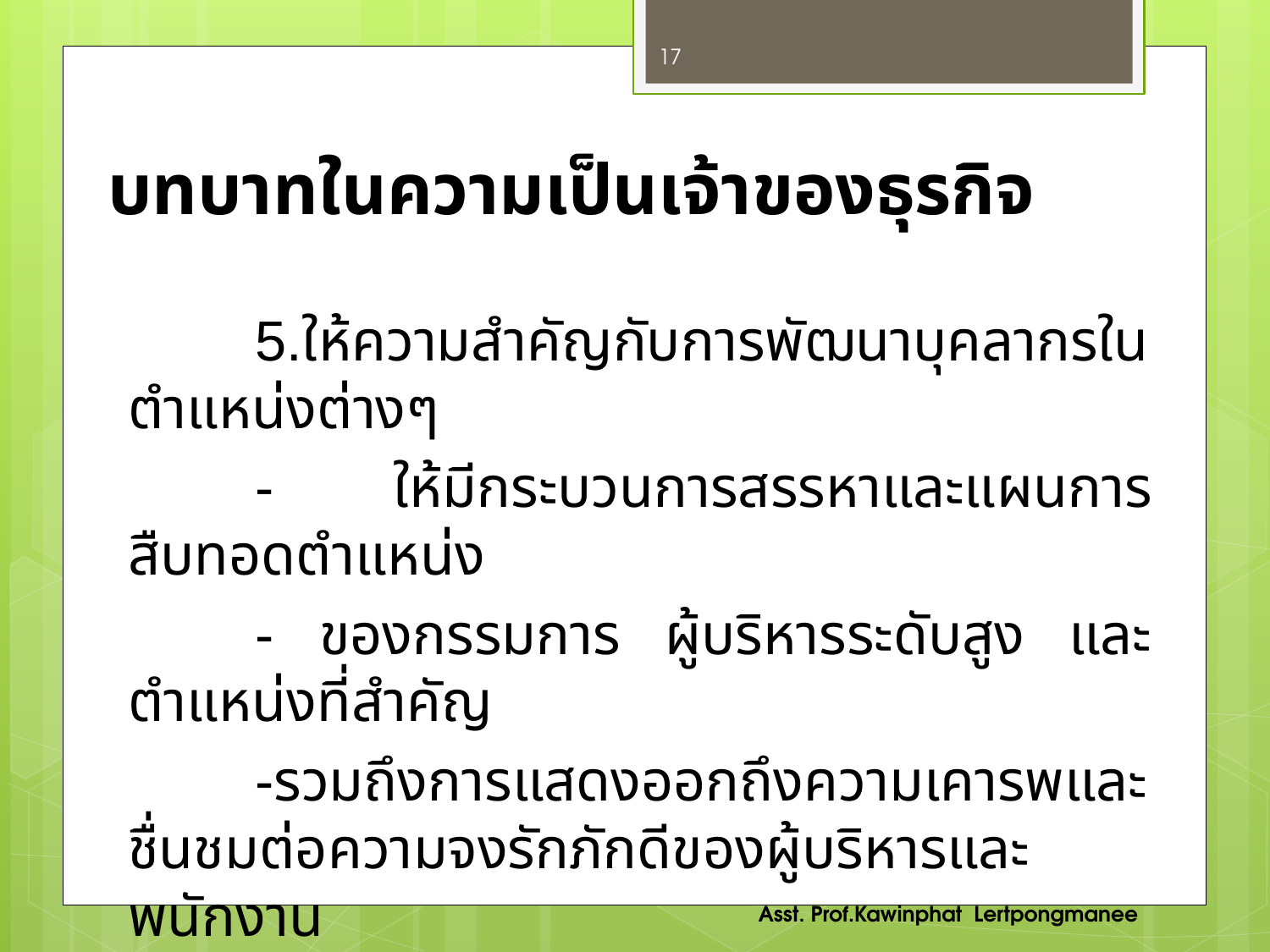

17
# บทบาทในความเป็นเจ้าของธุรกิจ

	5.ให้ความสำคัญกับการพัฒนาบุคลากรในตำแหน่งต่างๆ
	- ให้มีกระบวนการสรรหาและแผนการสืบทอดตำแหน่ง
	- ของกรรมการ ผู้บริหารระดับสูง และตำแหน่งที่สำคัญ
	-รวมถึงการแสดงออกถึงความเคารพและชื่นชมต่อความจงรักภักดีของผู้บริหารและพนักงาน

Asst. Prof.Kawinphat  Lertpongmanee